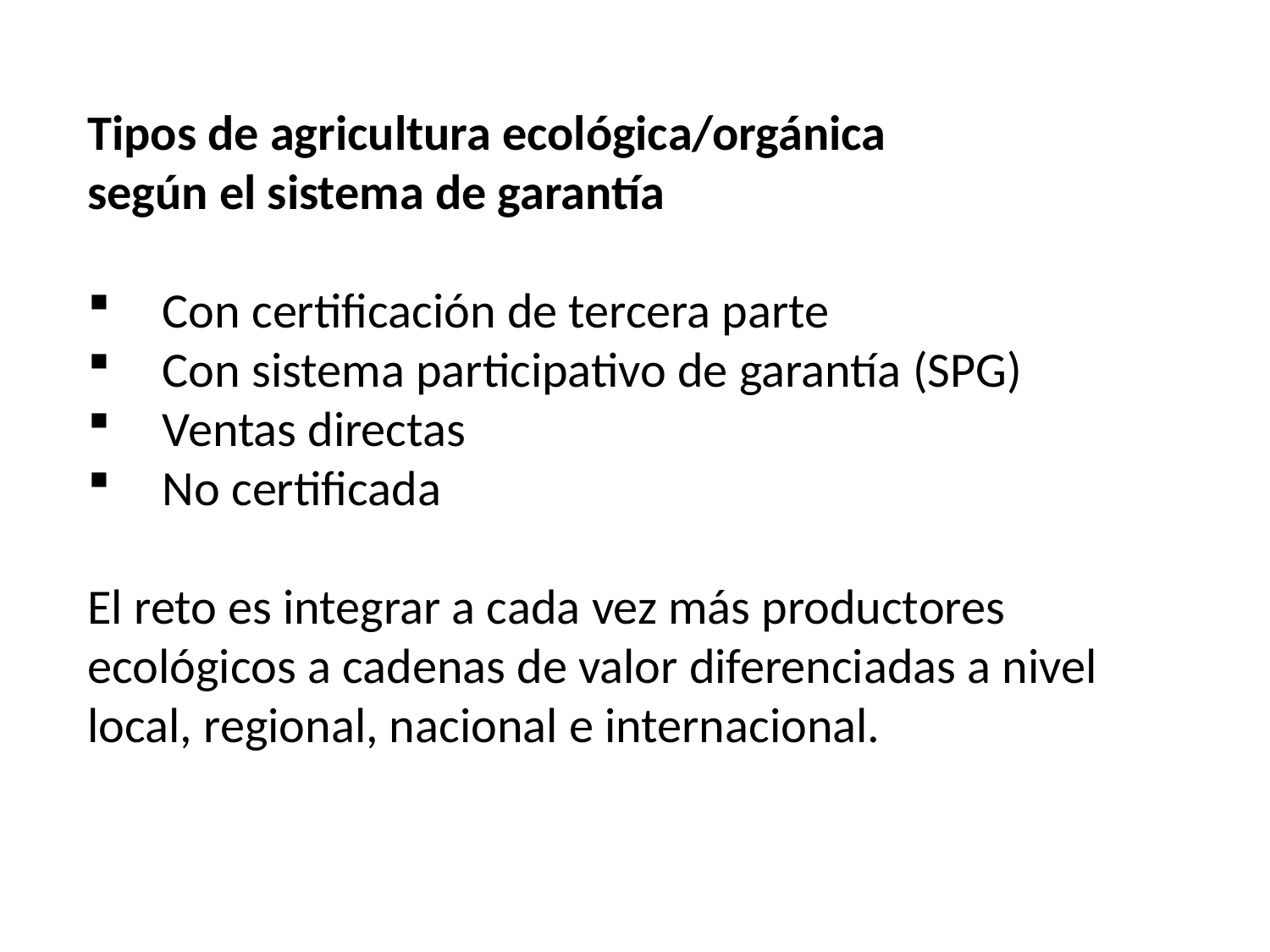

Tipos de agricultura ecológica/orgánica
según el sistema de garantía

 Con certificación de tercera parte
 Con sistema participativo de garantía (SPG)
 Ventas directas
 No certificada

El reto es integrar a cada vez más productores ecológicos a cadenas de valor diferenciadas a nivel local, regional, nacional e internacional.